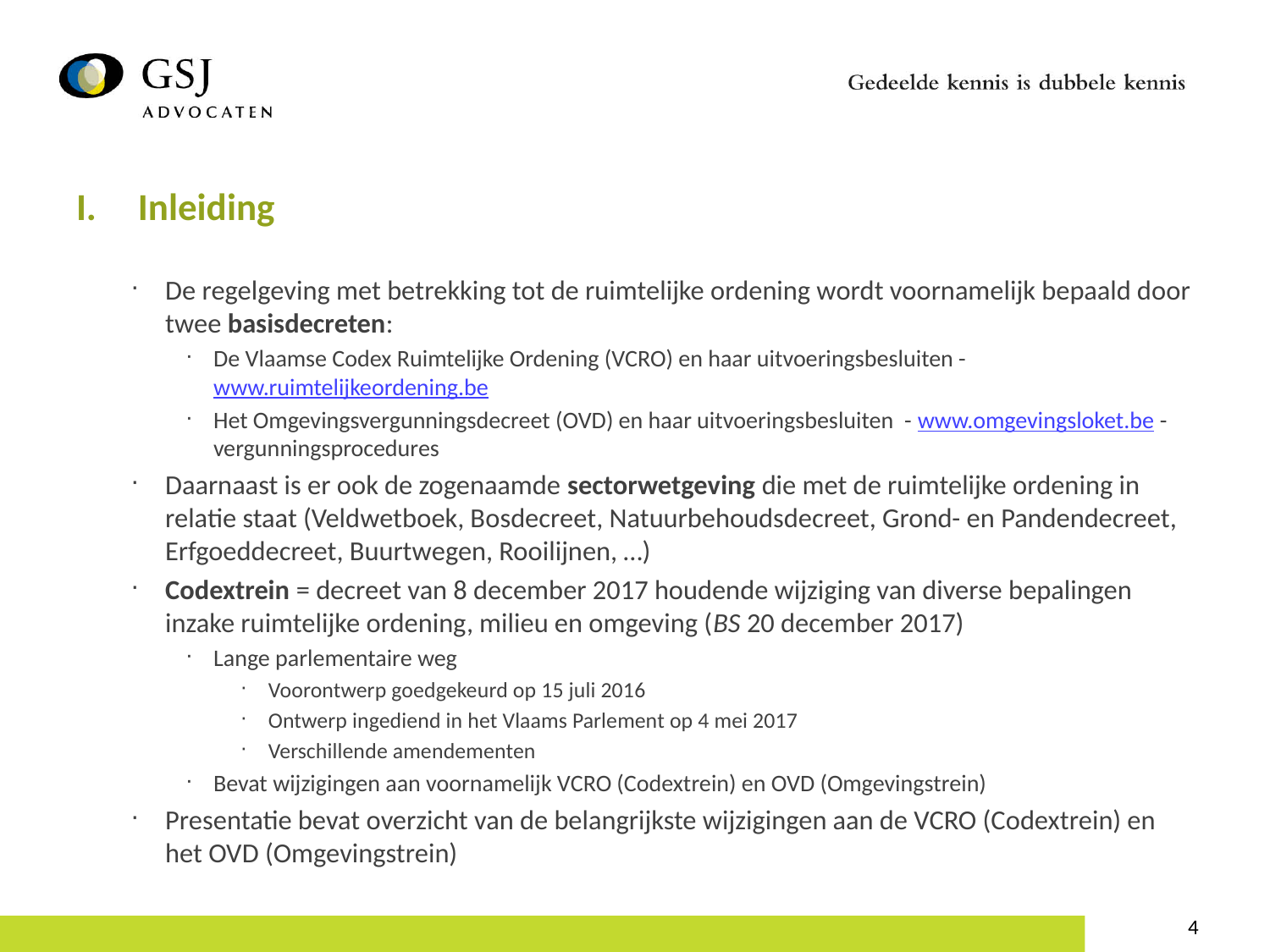

Inleiding

De regelgeving met betrekking tot de ruimtelijke ordening wordt voornamelijk bepaald door twee basisdecreten:
De Vlaamse Codex Ruimtelijke Ordening (VCRO) en haar uitvoeringsbesluiten -  www.ruimtelijkeordening.be
Het Omgevingsvergunningsdecreet (OVD) en haar uitvoeringsbesluiten  - www.omgevingsloket.be - vergunningsprocedures
Daarnaast is er ook de zogenaamde sectorwetgeving die met de ruimtelijke ordening in relatie staat (Veldwetboek, Bosdecreet, Natuurbehoudsdecreet, Grond- en Pandendecreet, Erfgoeddecreet, Buurtwegen, Rooilijnen, …)
Codextrein = decreet van 8 december 2017 houdende wijziging van diverse bepalingen inzake ruimtelijke ordening, milieu en omgeving (BS 20 december 2017)
Lange parlementaire weg
Voorontwerp goedgekeurd op 15 juli 2016
Ontwerp ingediend in het Vlaams Parlement op 4 mei 2017
Verschillende amendementen
Bevat wijzigingen aan voornamelijk VCRO (Codextrein) en OVD (Omgevingstrein)
Presentatie bevat overzicht van de belangrijkste wijzigingen aan de VCRO (Codextrein) en het OVD (Omgevingstrein)

4